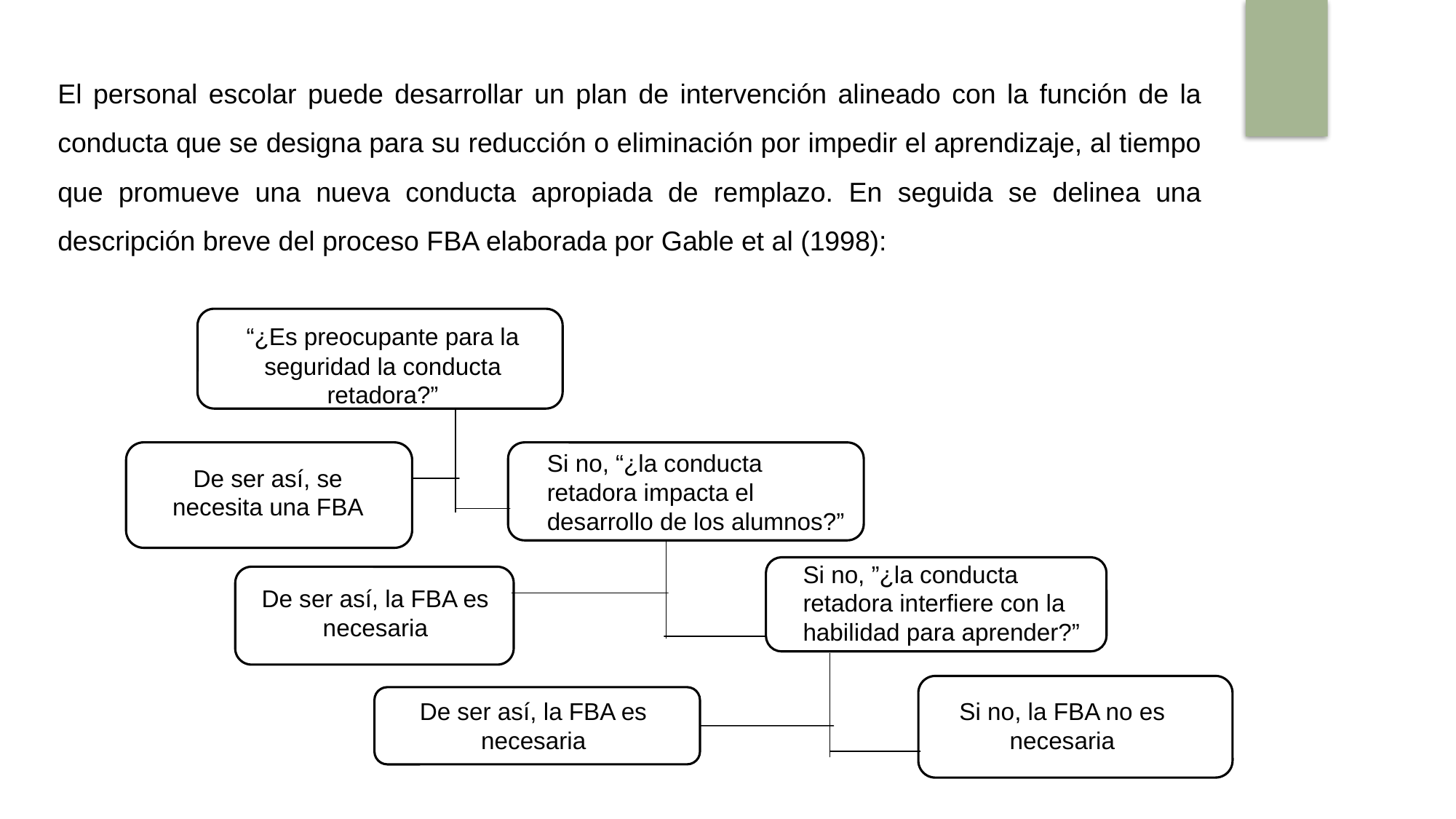

El personal escolar puede desarrollar un plan de intervención alineado con la función de la conducta que se designa para su reducción o eliminación por impedir el aprendizaje, al tiempo que promueve una nueva conducta apropiada de remplazo. En seguida se delinea una descripción breve del proceso FBA elaborada por Gable et al (1998):

“¿Es preocupante para la seguridad la conducta retadora?”
Si no, “¿la conducta retadora impacta el desarrollo de los alumnos?”

De ser así, se necesita una FBA
Si no, ”¿la conducta retadora interfiere con la habilidad para aprender?”

De ser así, la FBA es necesaria

De ser así, la FBA es necesaria
Si no, la FBA no es necesaria